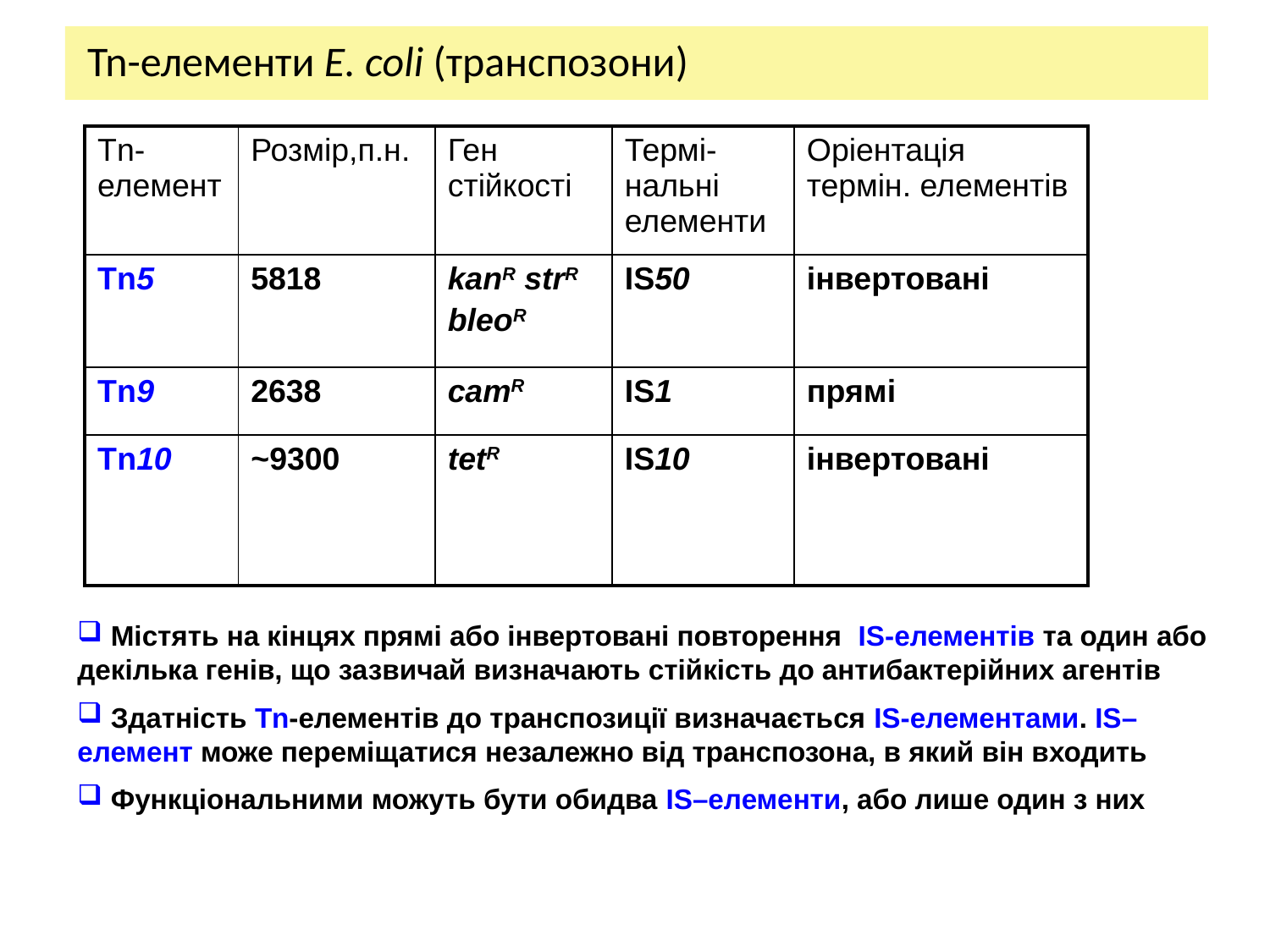

Tn-елементи E. coli (транспозони)
| Tn-елемент | Розмір,п.н. | Ген стійкості | Термі-нальні елементи | Оріентація термін. елементів |
| --- | --- | --- | --- | --- |
| Tn5 | 5818 | kanR strR bleoR | IS50 | інвертовані |
| Tn9 | 2638 | camR | IS1 | прямі |
| Тn10 | ~9300 | tetR | IS10 | інвертовані |
 Містять на кінцях прямі або інвертовані повторення  IS-елементів та один або декілька генів, що зазвичай визначають стійкість до антибактерійних агентів
 Здатність Tn-елементів до транспозиції визначається IS-елементами. IS–елемент може переміщатися незалежно від транспозона, в який він входить
 Функціональними можуть бути обидва IS–елементи, або лише один з них